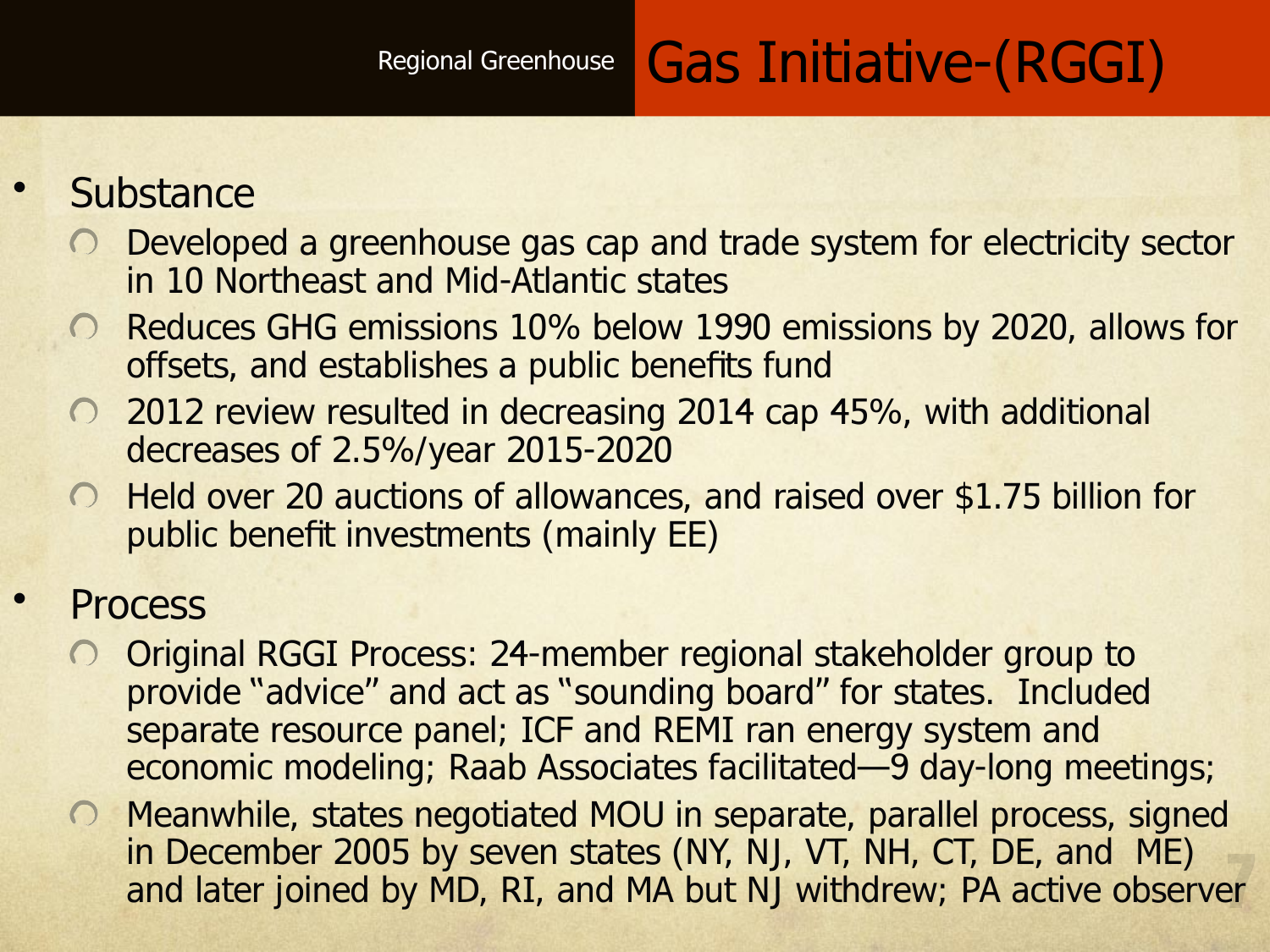

# Regional Greenhouse

Gas Initiative-(RGGI)
Substance
Developed a greenhouse gas cap and trade system for electricity sector in 10 Northeast and Mid-Atlantic states
Reduces GHG emissions 10% below 1990 emissions by 2020, allows for offsets, and establishes a public benefits fund
2012 review resulted in decreasing 2014 cap 45%, with additional decreases of 2.5%/year 2015-2020
Held over 20 auctions of allowances, and raised over $1.75 billion for public benefit investments (mainly EE)
Process
Original RGGI Process: 24-member regional stakeholder group to provide “advice” and act as “sounding board” for states.  Included separate resource panel; ICF and REMI ran energy system and economic modeling; Raab Associates facilitated—9 day-long meetings;
Meanwhile, states negotiated MOU in separate, parallel process, signed in December 2005 by seven states (NY, NJ, VT, NH, CT, DE, and  ME) and later joined by MD, RI, and MA but NJ withdrew; PA active observer

7